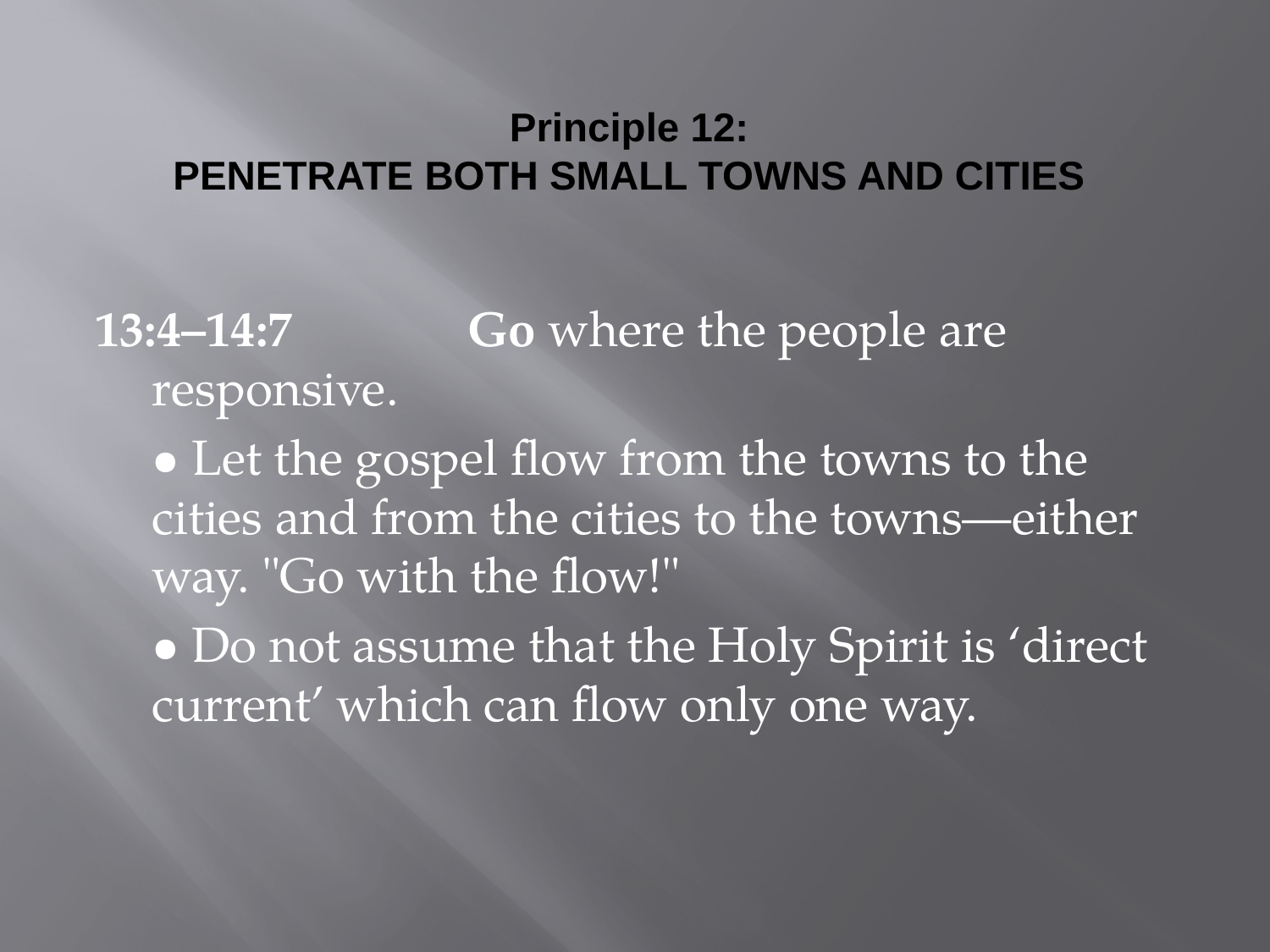

# Principle 12: PENETRATE BOTH SMALL TOWNS AND CITIES

13:4–14:7	     Go where the people are responsive.
	• Let the gospel flow from the towns to the cities and from the cities to the towns—either way. "Go with the flow!"
	• Do not assume that the Holy Spirit is ‘direct current’ which can flow only one way.